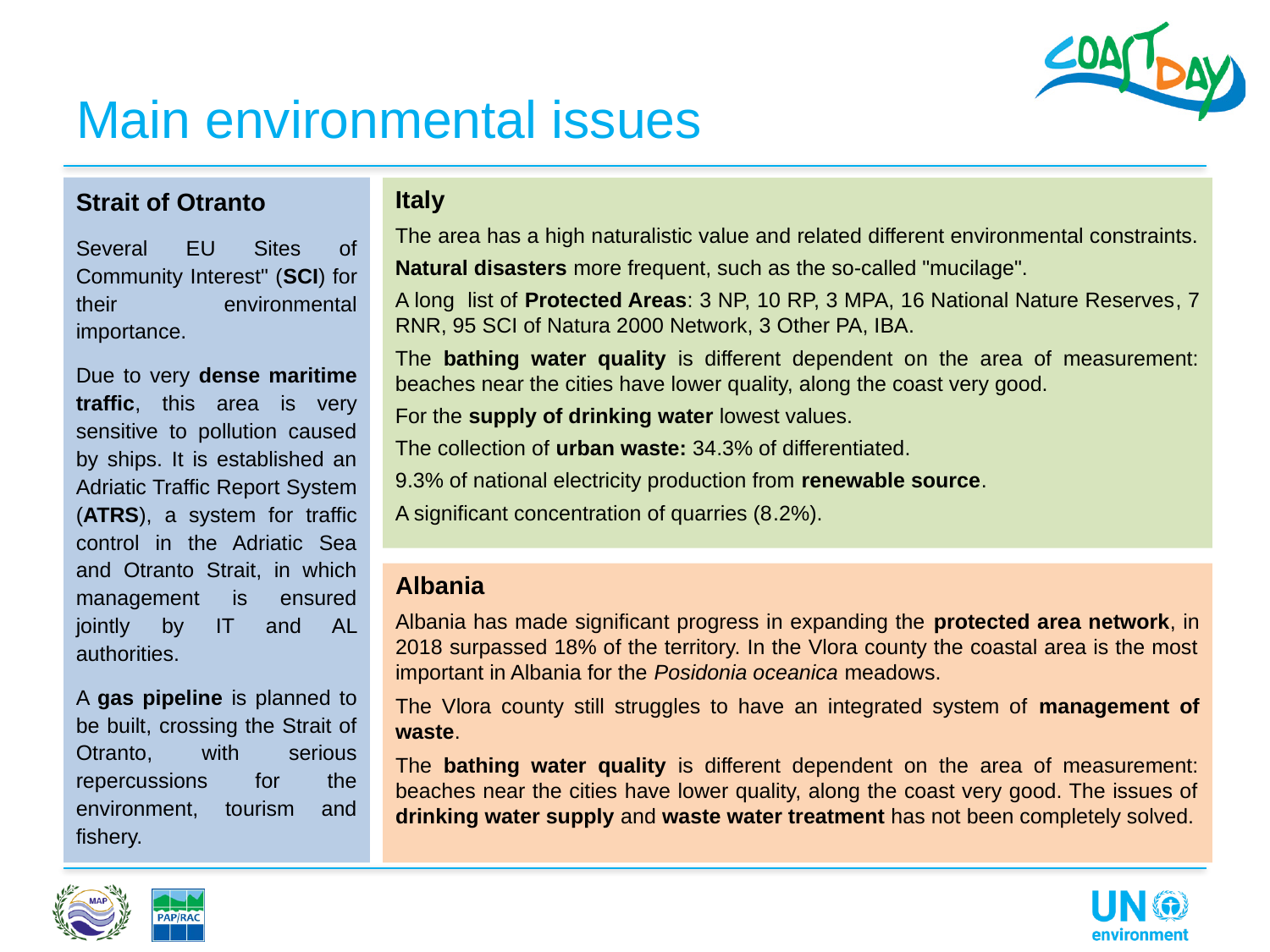

# Main environmental issues
Strait of Otranto
Several EU Sites of Community Interest" (SCI) for their environmental importance.
Due to very dense maritime traffic, this area is very sensitive to pollution caused by ships. It is established an Adriatic Traffic Report System (ATRS), a system for traffic control in the Adriatic Sea and Otranto Strait, in which management is ensured jointly by IT and AL authorities.
A gas pipeline is planned to be built, crossing the Strait of Otranto, with serious repercussions for the environment, tourism and fishery.
Italy
The area has a high naturalistic value and related different environmental constraints.
Natural disasters more frequent, such as the so-called "mucilage".
A long  list of Protected Areas: 3 NP, 10 RP, 3 MPA, 16 National Nature Reserves, 7 RNR, 95 SCI of Natura 2000 Network, 3 Other PA, IBA.
The bathing water quality is different dependent on the area of measurement: beaches near the cities have lower quality, along the coast very good.
For the supply of drinking water lowest values.
The collection of urban waste: 34.3% of differentiated.
9.3% of national electricity production from renewable source.
A significant concentration of quarries (8.2%).
Albania
Albania has made significant progress in expanding the protected area network, in 2018 surpassed 18% of the territory. In the Vlora county the coastal area is the most important in Albania for the Posidonia oceanica meadows.
The Vlora county still struggles to have an integrated system of management of waste.
The bathing water quality is different dependent on the area of measurement: beaches near the cities have lower quality, along the coast very good. The issues of drinking water supply and waste water treatment has not been completely solved.